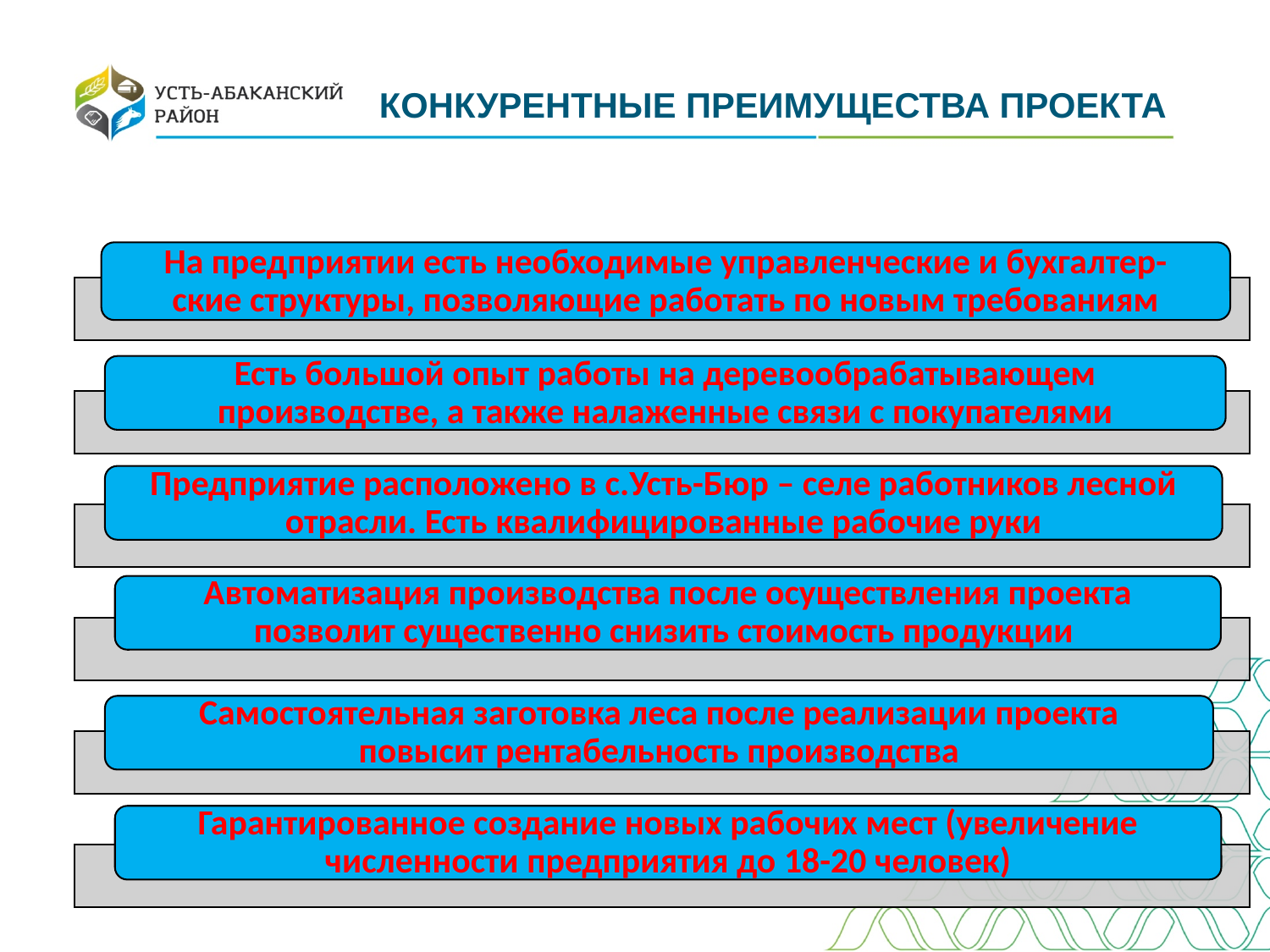

КОНКУРЕНТНЫЕ ПРЕИМУЩЕСТВА ПРОЕКТА
На предприятии есть необходимые управленческие и бухгалтер-ские структуры, позволяющие работать по новым требованиям
Есть большой опыт работы на деревообрабатывающем производстве, а также налаженные связи с покупателями
Предприятие расположено в с.Усть-Бюр – селе работников лесной отрасли. Есть квалифицированные рабочие руки
Автоматизация производства после осуществления проекта позволит существенно снизить стоимость продукции
Самостоятельная заготовка леса после реализации проекта повысит рентабельность производства
Гарантированное создание новых рабочих мест (увеличение численности предприятия до 18-20 человек)